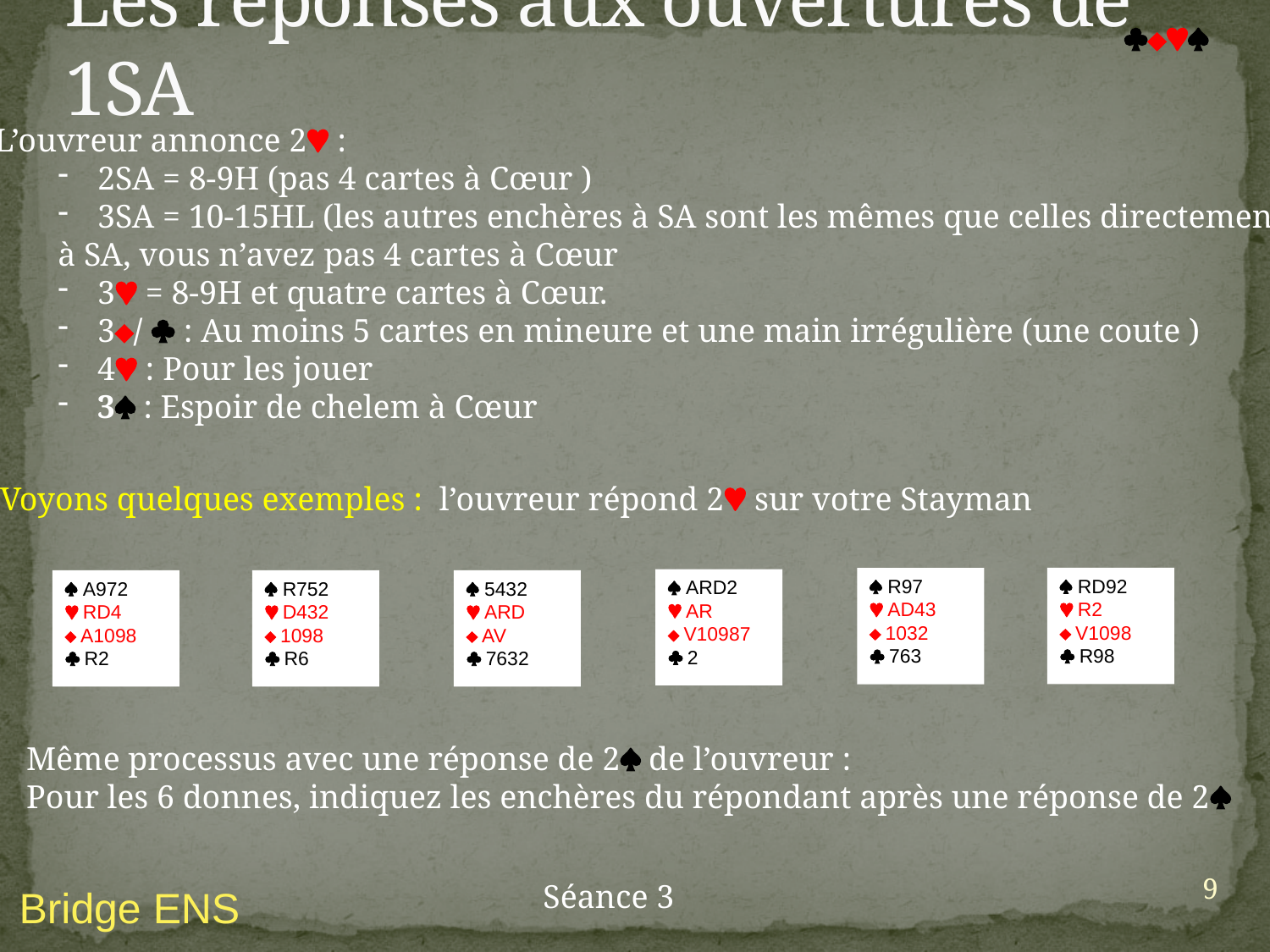

# Les réponses aux ouvertures de 1SA
♣♦♥♠
L’ouvreur annonce 2♥ :
2SA = 8-9H (pas 4 cartes à Cœur )
3SA = 10-15HL (les autres enchères à SA sont les mêmes que celles directement
à SA, vous n’avez pas 4 cartes à Cœur
3♥ = 8-9H et quatre cartes à Cœur.
3♦/ ♣ : Au moins 5 cartes en mineure et une main irrégulière (une coute )
4♥ : Pour les jouer
3♠ : Espoir de chelem à Cœur
Voyons quelques exemples :  l’ouvreur répond 2♥ sur votre Stayman

♠ RD92
♥ R2
♦ V1098
♣ R98
♠ R97
♥ AD43
♦ 1032
♣ 763
♠ ARD2
♥ AR
♦ V10987
♣ 2
♠ A972
♥ RD4
♦ A1098
♣ R2
♠ R752
♥ D432
♦ 1098
♣ R6
♠ 5432
♥ ARD
♦ AV
♣ 7632
Même processus avec une réponse de 2♠ de l’ouvreur :
Pour les 6 donnes, indiquez les enchères du répondant après une réponse de 2♠

9
Séance 3
Bridge ENS